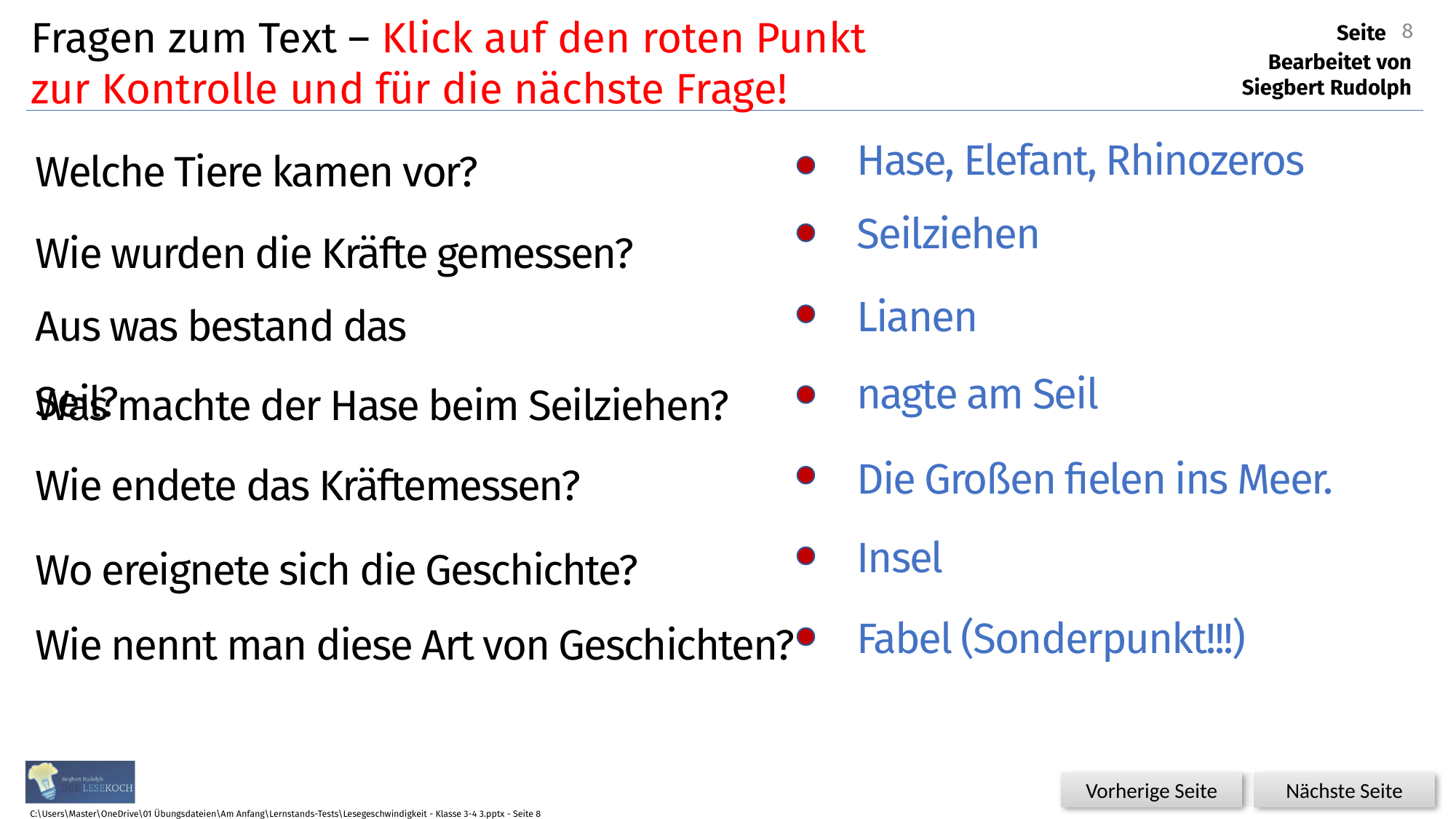

Fragen zum Text – Klick auf den roten Punkt
zur Kontrolle und für die nächste Frage!
8
Welche Tiere kamen vor?
Hase, Elefant, Rhinozeros

Wie wurden die Kräfte gemessen?
Seilziehen

Aus was bestand das Seil?
Lianen

Was machte der Hase beim Seilziehen?
nagte am Seil

Wie endete das Kräftemessen?
Die Großen fielen ins Meer.

Wo ereignete sich die Geschichte?
Insel

Wie nennt man diese Art von Geschichten?
Fabel (Sonderpunkt!!!)

C:\Users\Master\OneDrive\01 Übungsdateien\Am Anfang\Lernstands-Tests\Lesegeschwindigkeit - Klasse 3-4 3.pptx - Seite 8